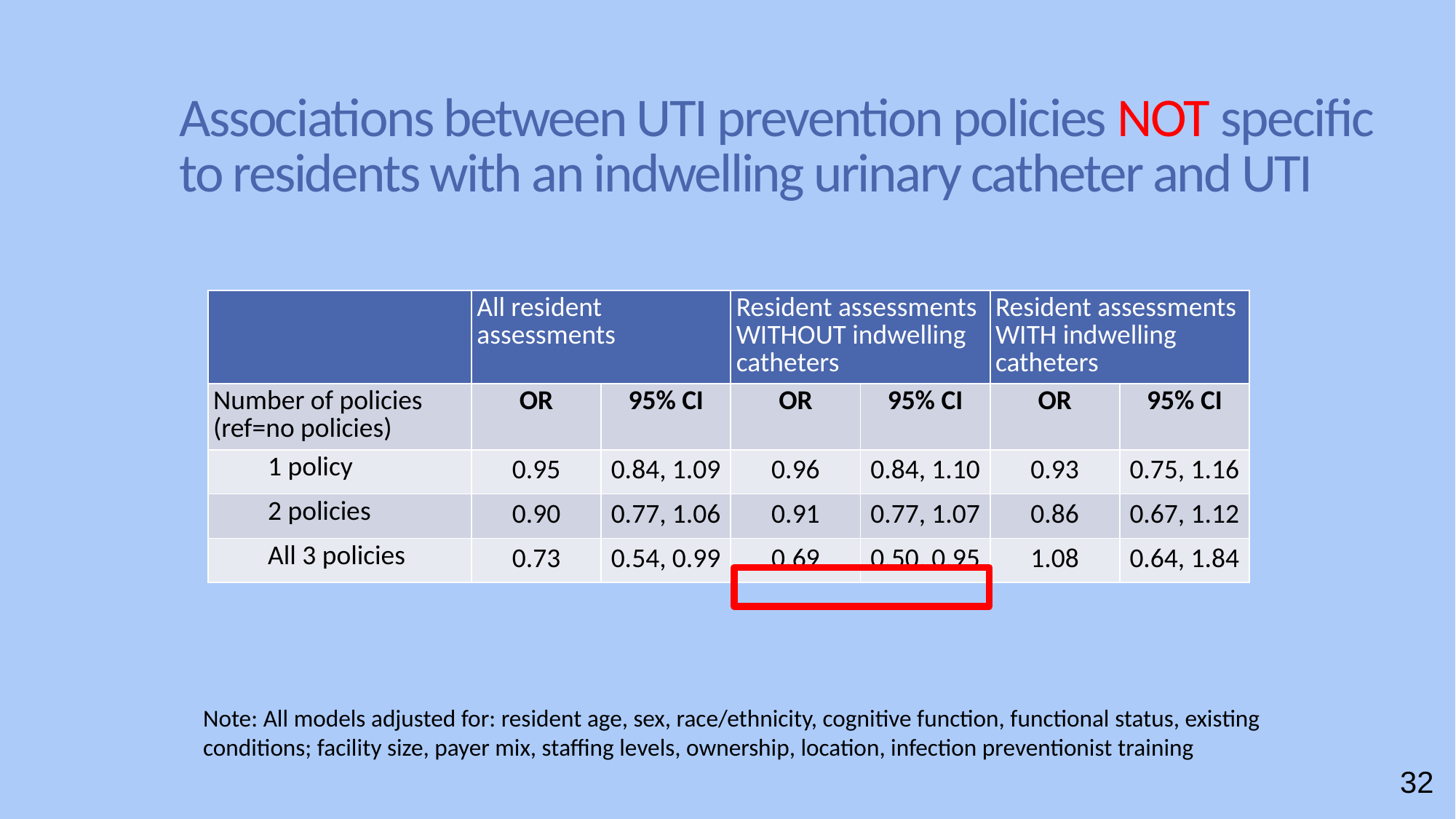

# Associations between UTI prevention policies NOT specific to residents with an indwelling urinary catheter and UTI
|  | All resident assessments |  | Resident assessments WITHOUT indwelling catheters |  | Resident assessments WITH indwelling catheters |  |
| --- | --- | --- | --- | --- | --- | --- |
| Number of policies (ref=no policies) | OR | 95% CI | OR | 95% CI | OR | 95% CI |
| 1 policy | 0.95 | 0.84, 1.09 | 0.96 | 0.84, 1.10 | 0.93 | 0.75, 1.16 |
| 2 policies | 0.90 | 0.77, 1.06 | 0.91 | 0.77, 1.07 | 0.86 | 0.67, 1.12 |
| All 3 policies | 0.73 | 0.54, 0.99 | 0.69 | 0.50, 0.95 | 1.08 | 0.64, 1.84 |

Note: All models adjusted for: resident age, sex, race/ethnicity, cognitive function, functional status, existing conditions; facility size, payer mix, staffing levels, ownership, location, infection preventionist training
32